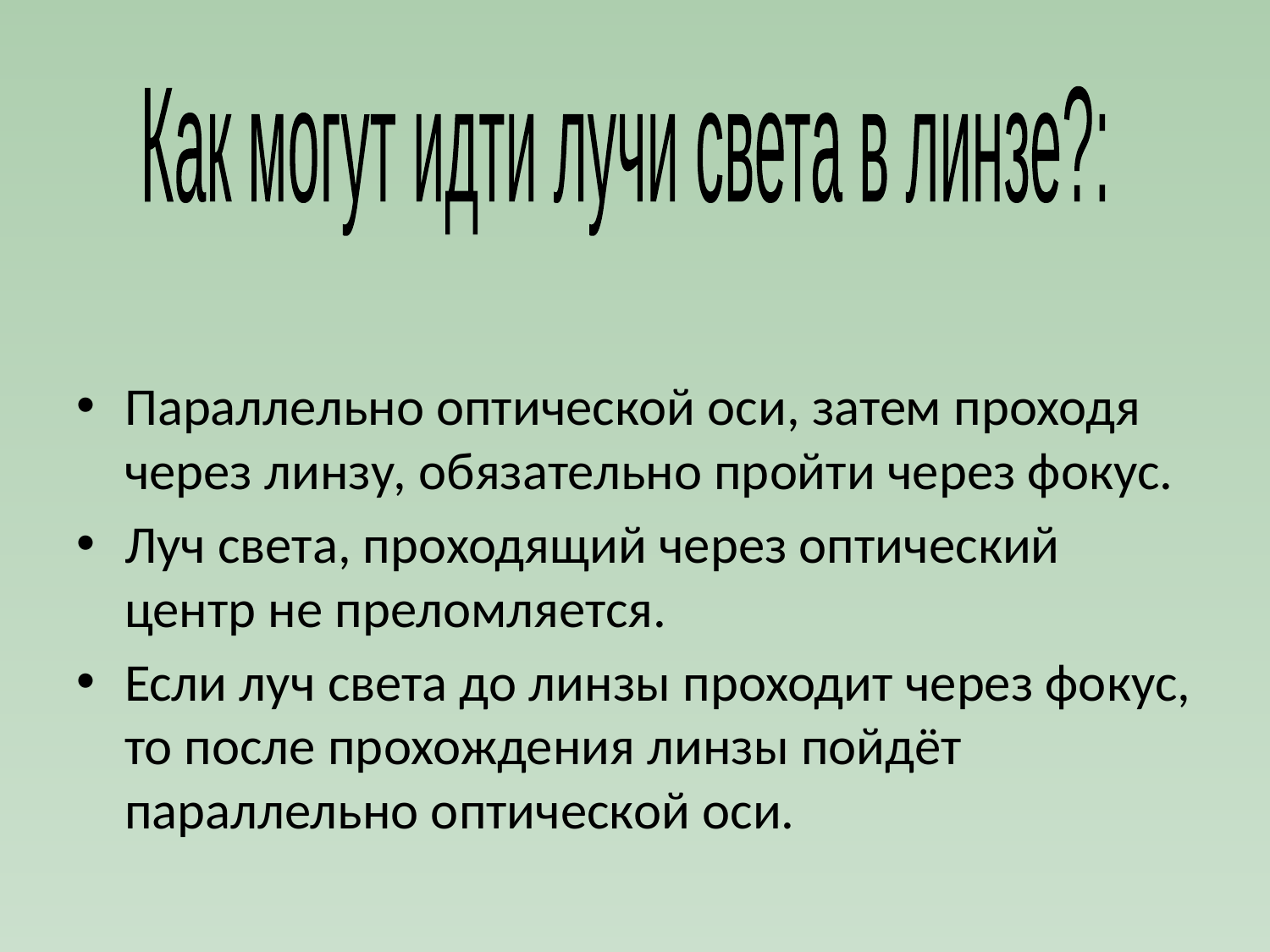

Как могут идти лучи света в линзе?:
Параллельно оптической оси, затем проходя через линзу, обязательно пройти через фокус.
Луч света, проходящий через оптический центр не преломляется.
Если луч света до линзы проходит через фокус, то после прохождения линзы пойдёт параллельно оптической оси.